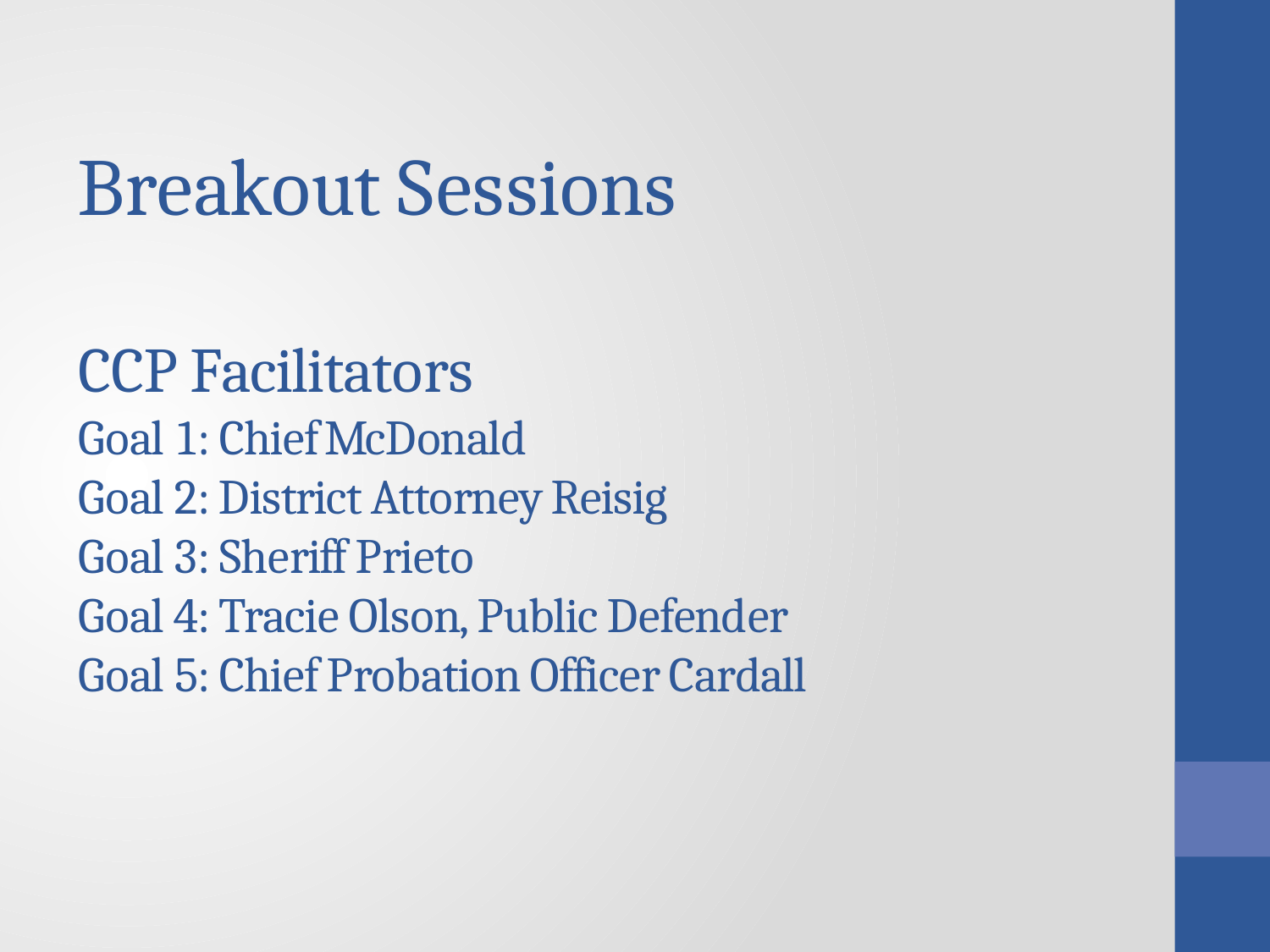

# Breakout Sessions CCP Facilitators Goal 1: Chief McDonald Goal 2: District Attorney Reisig Goal 3: Sheriff Prieto Goal 4: Tracie Olson, Public Defender Goal 5: Chief Probation Officer Cardall